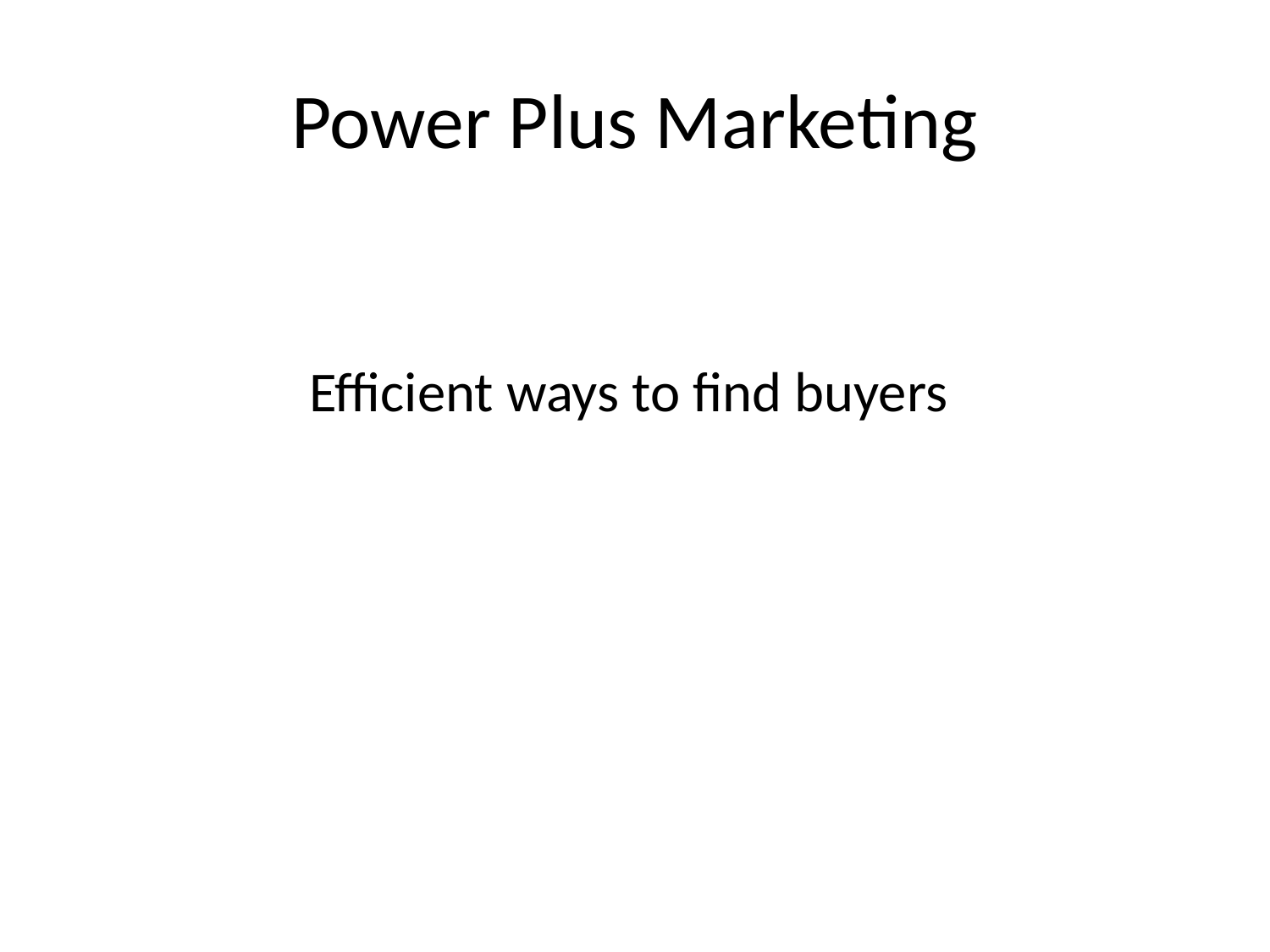

# Power Plus Marketing
Efficient ways to find buyers